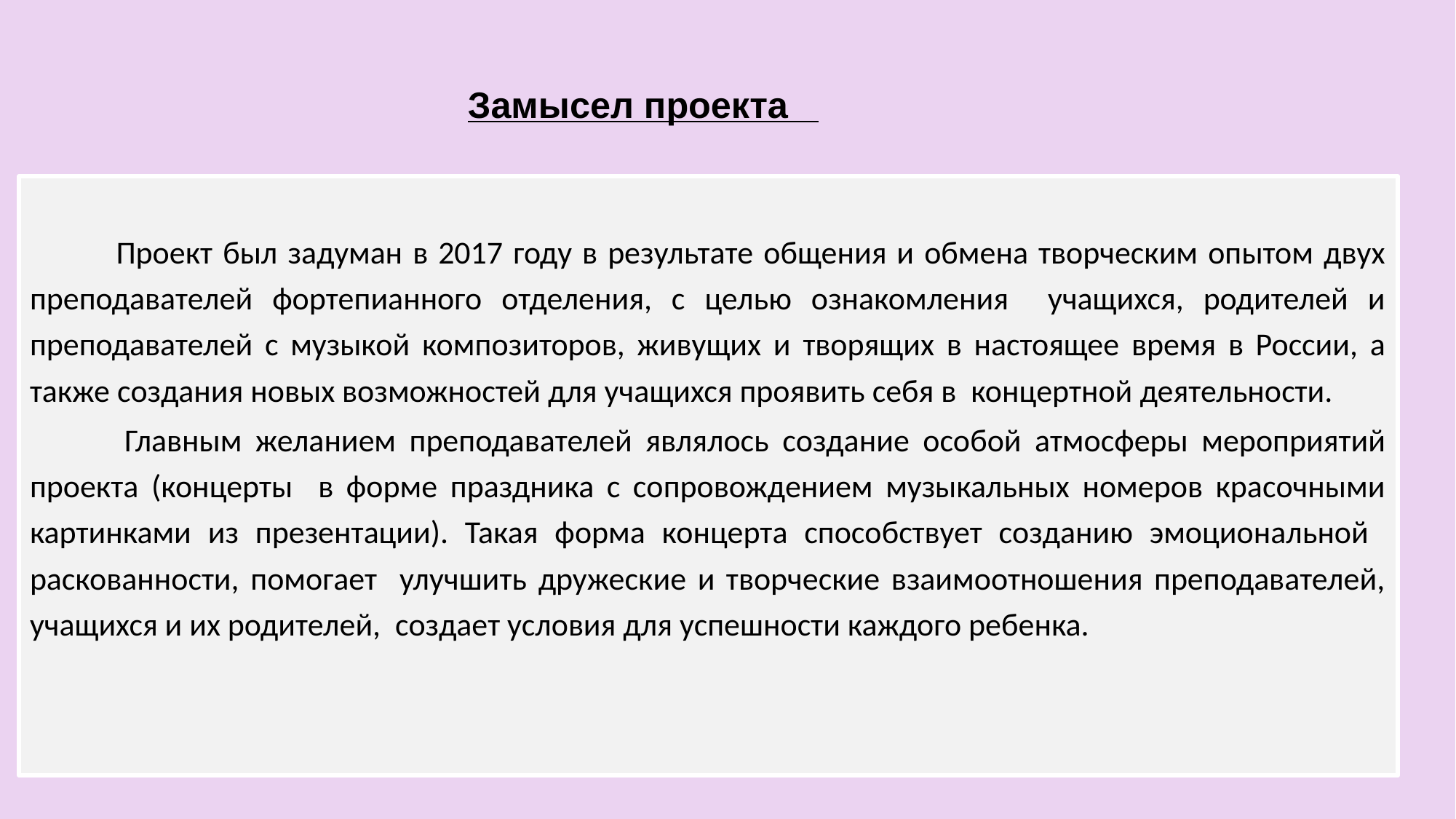

# Замысел проекта

            Проект был задуман в 2017 году в результате общения и обмена творческим опытом двух преподавателей фортепианного отделения, с целью ознакомления  учащихся, родителей и преподавателей с музыкой композиторов, живущих и творящих в настоящее время в России, а также создания новых возможностей для учащихся проявить себя в  концертной деятельности.
       Главным желанием преподавателей являлось создание особой атмосферы мероприятий проекта (концерты  в форме праздника с сопровождением музыкальных номеров красочными картинками из презентации). Такая форма концерта способствует созданию эмоциональной  раскованности, помогает  улучшить дружеские и творческие взаимоотношения преподавателей, учащихся и их родителей,  создает условия для успешности каждого ребенка.